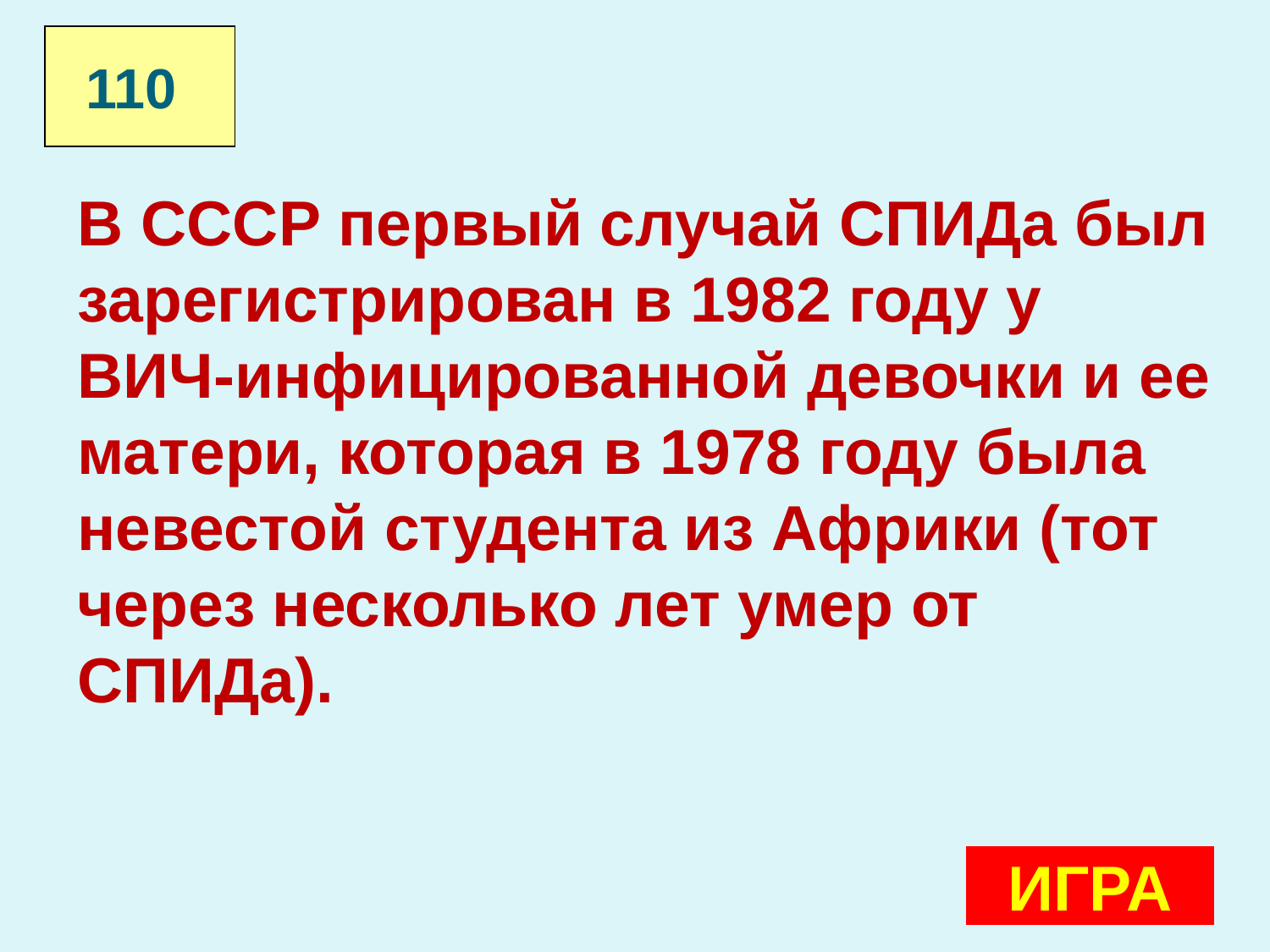

110
В СССР первый случай СПИДа был зарегистрирован в 1982 году у ВИЧ-инфицированной девочки и ее матери, которая в 1978 году была невестой студента из Африки (тот через несколько лет умер от СПИДа).
ИГРА